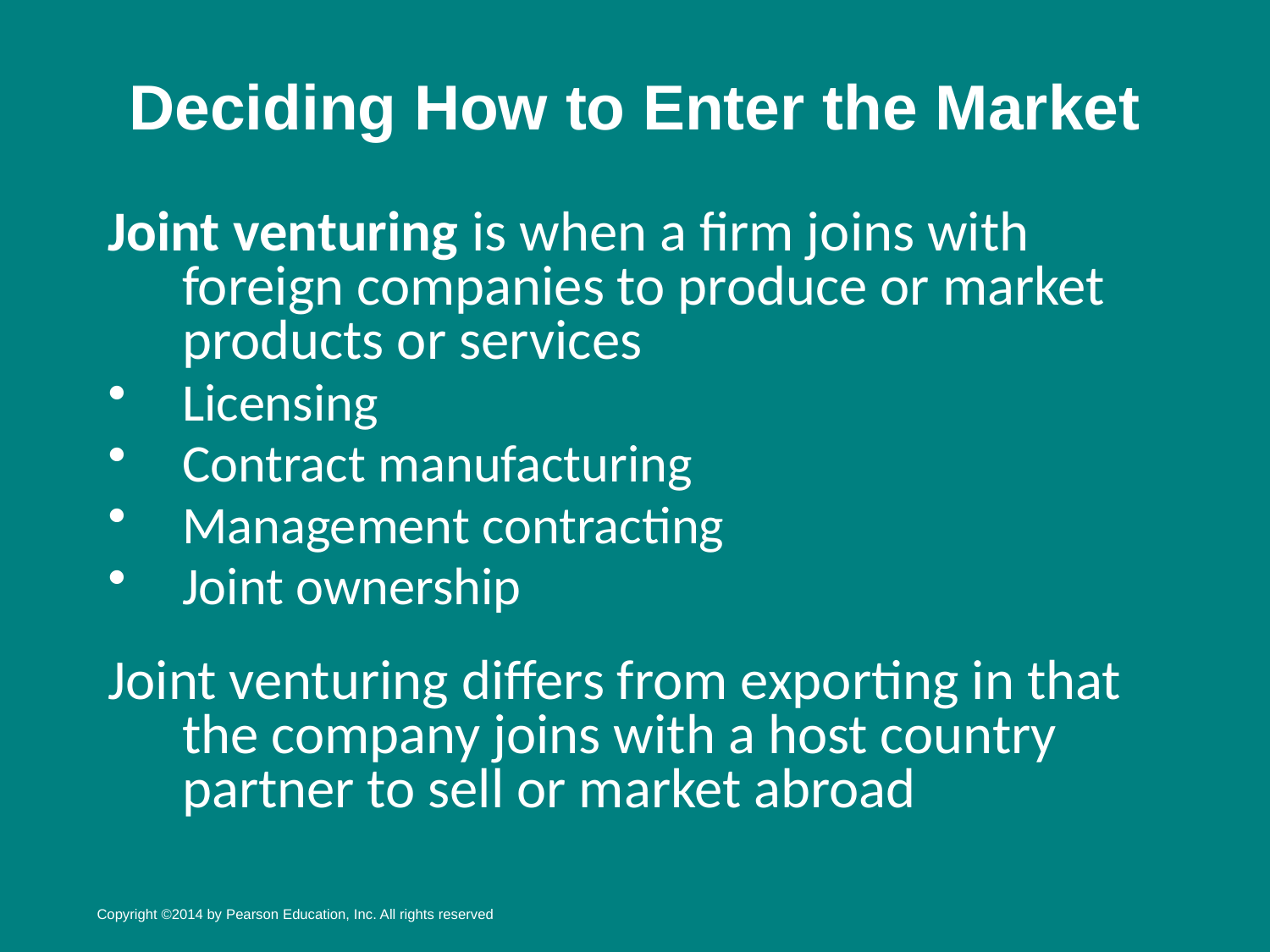

# Deciding How to Enter the Market
Joint venturing is when a firm joins with foreign companies to produce or market products or services
Licensing
Contract manufacturing
Management contracting
Joint ownership

Joint venturing differs from exporting in that the company joins with a host country partner to sell or market abroad
Copyright ©2014 by Pearson Education, Inc. All rights reserved